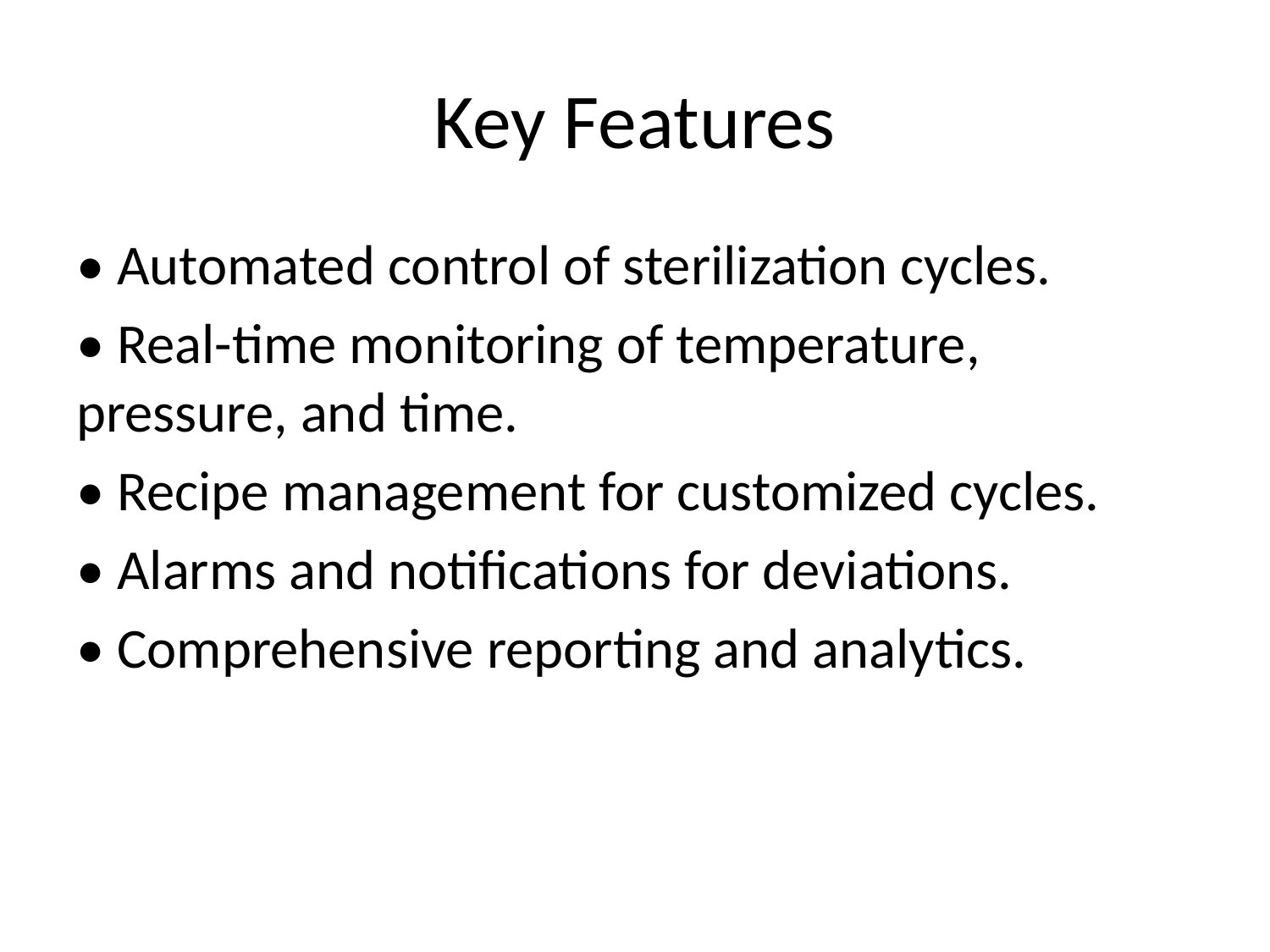

# Key Features
• Automated control of sterilization cycles.
• Real-time monitoring of temperature,     pressure, and time.
• Recipe management for customized cycles.
• Alarms and notifications for deviations.
• Comprehensive reporting and analytics.